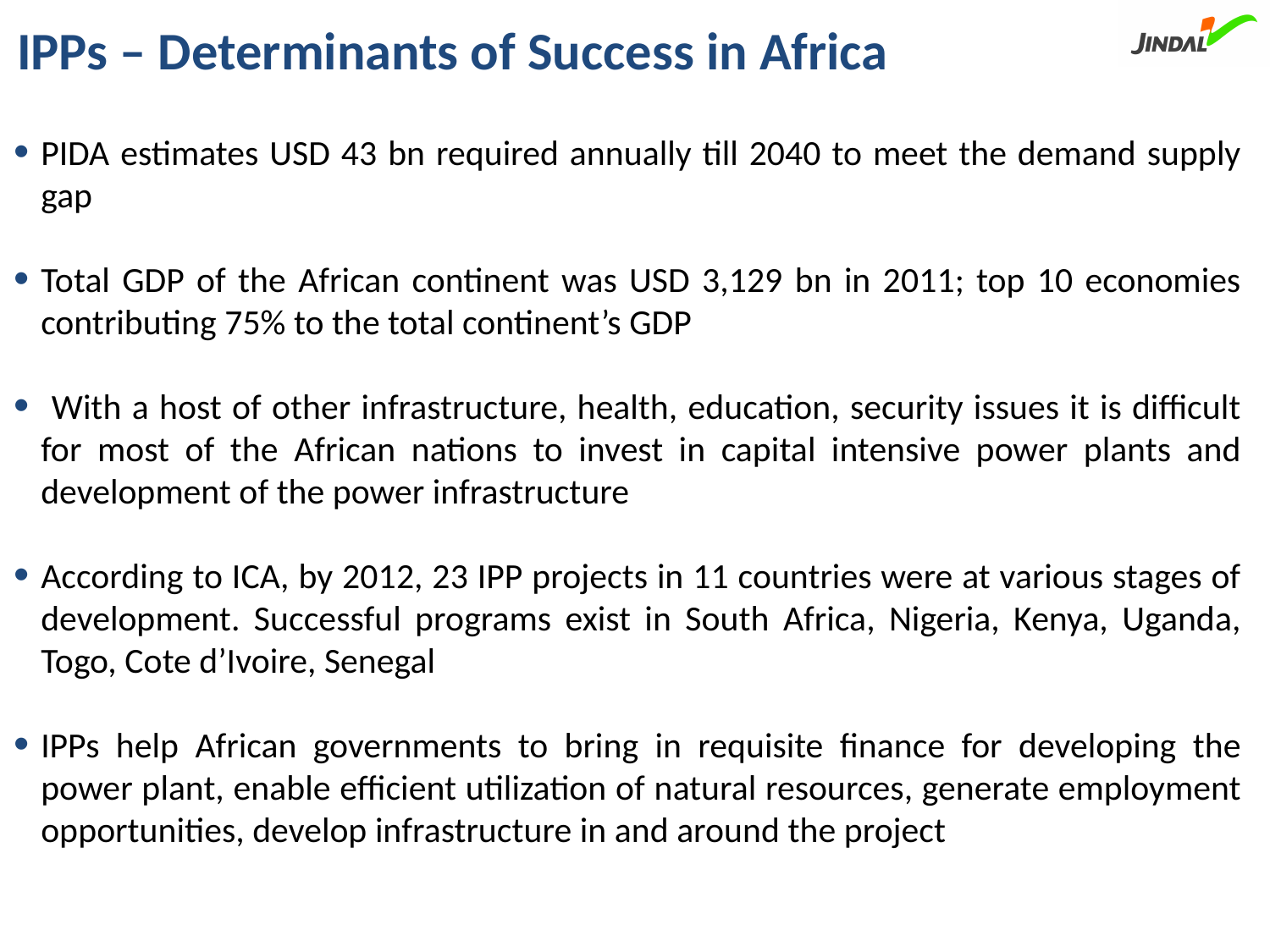

# IPPs – Determinants of Success in Africa
PIDA estimates USD 43 bn required annually till 2040 to meet the demand supply gap

Total GDP of the African continent was USD 3,129 bn in 2011; top 10 economies contributing 75% to the total continent’s GDP

 With a host of other infrastructure, health, education, security issues it is difficult for most of the African nations to invest in capital intensive power plants and development of the power infrastructure

According to ICA, by 2012, 23 IPP projects in 11 countries were at various stages of development. Successful programs exist in South Africa, Nigeria, Kenya, Uganda, Togo, Cote d’Ivoire, Senegal

IPPs help African governments to bring in requisite finance for developing the power plant, enable efficient utilization of natural resources, generate employment opportunities, develop infrastructure in and around the project